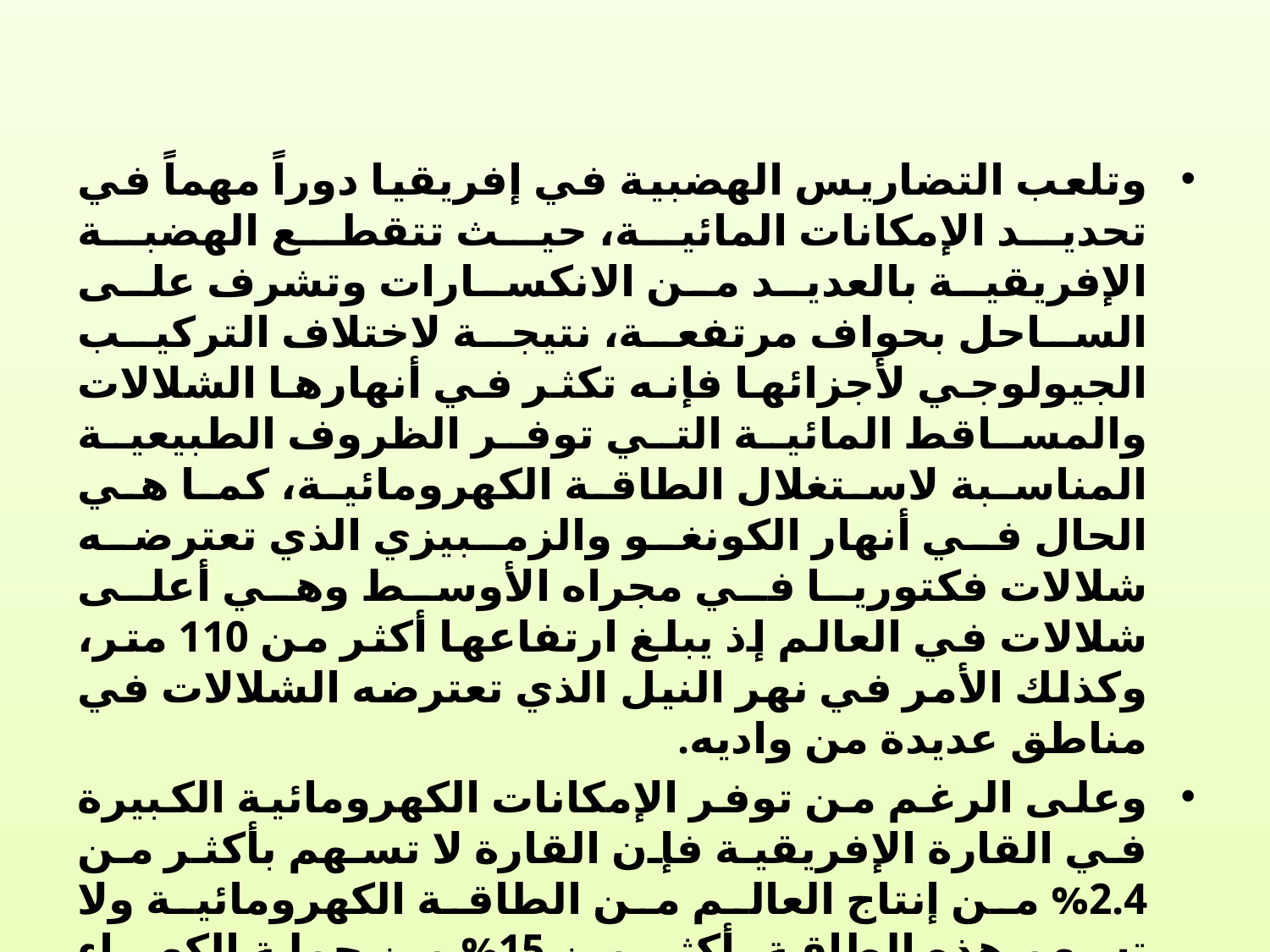

وتلعب التضاريس الهضبية في إفريقيا دوراً مهماً في تحديد الإمكانات المائية، حيث تتقطع الهضبة الإفريقية بالعديد من الانكسارات وتشرف على الساحل بحواف مرتفعة، نتيجة لاختلاف التركيب الجيولوجي لأجزائها فإنه تكثر في أنهارها الشلالات والمساقط المائية التي توفر الظروف الطبيعية المناسبة لاستغلال الطاقة الكهرومائية، كما هي الحال في أنهار الكونغو والزمبيزي الذي تعترضه شلالات فكتوريا في مجراه الأوسط وهي أعلى شلالات في العالم إذ يبلغ ارتفاعها أكثر من 110 متر، وكذلك الأمر في نهر النيل الذي تعترضه الشلالات في مناطق عديدة من واديه.
وعلى الرغم من توفر الإمكانات الكهرومائية الكبيرة في القارة الإفريقية فإن القارة لا تسهم بأكثر من 2.4% من إنتاج العالم من الطاقة الكهرومائية ولا تسهم هذه الطاقة بأكثر من 15% من جملة الكهرباء المولدة في القارة.